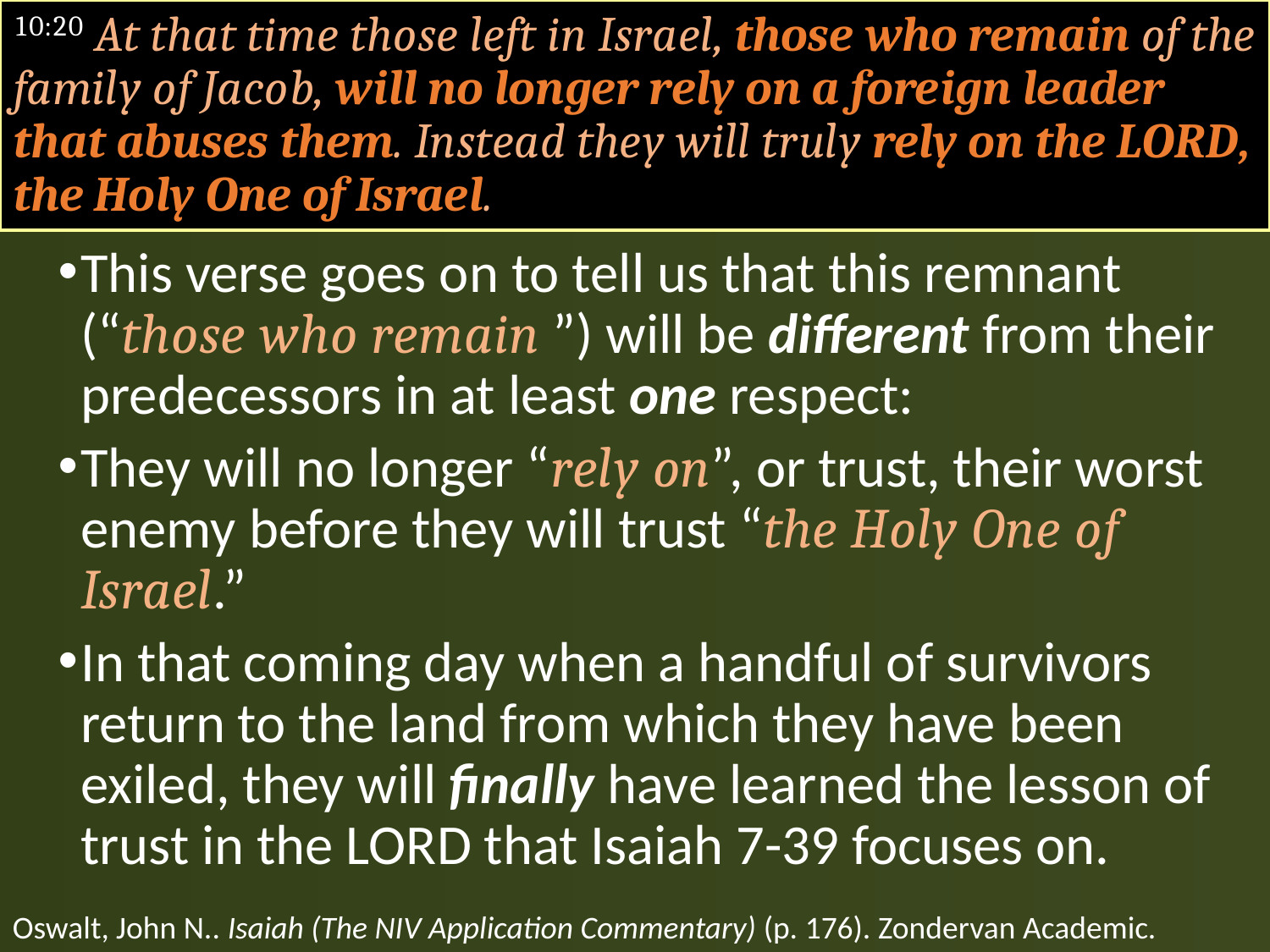

# 10:20 At that time those left in Israel, those who remain of the family of Jacob, will no longer rely on a foreign leader that abuses them. Instead they will truly rely on the LORD, the Holy One of Israel.
This verse goes on to tell us that this remnant (“those who remain ”) will be different from their predecessors in at least one respect:
They will no longer “rely on”, or trust, their worst enemy before they will trust “the Holy One of Israel.”
In that coming day when a handful of survivors return to the land from which they have been exiled, they will finally have learned the lesson of trust in the LORD that Isaiah 7-39 focuses on.
Oswalt, John N.. Isaiah (The NIV Application Commentary) (p. 176). Zondervan Academic.